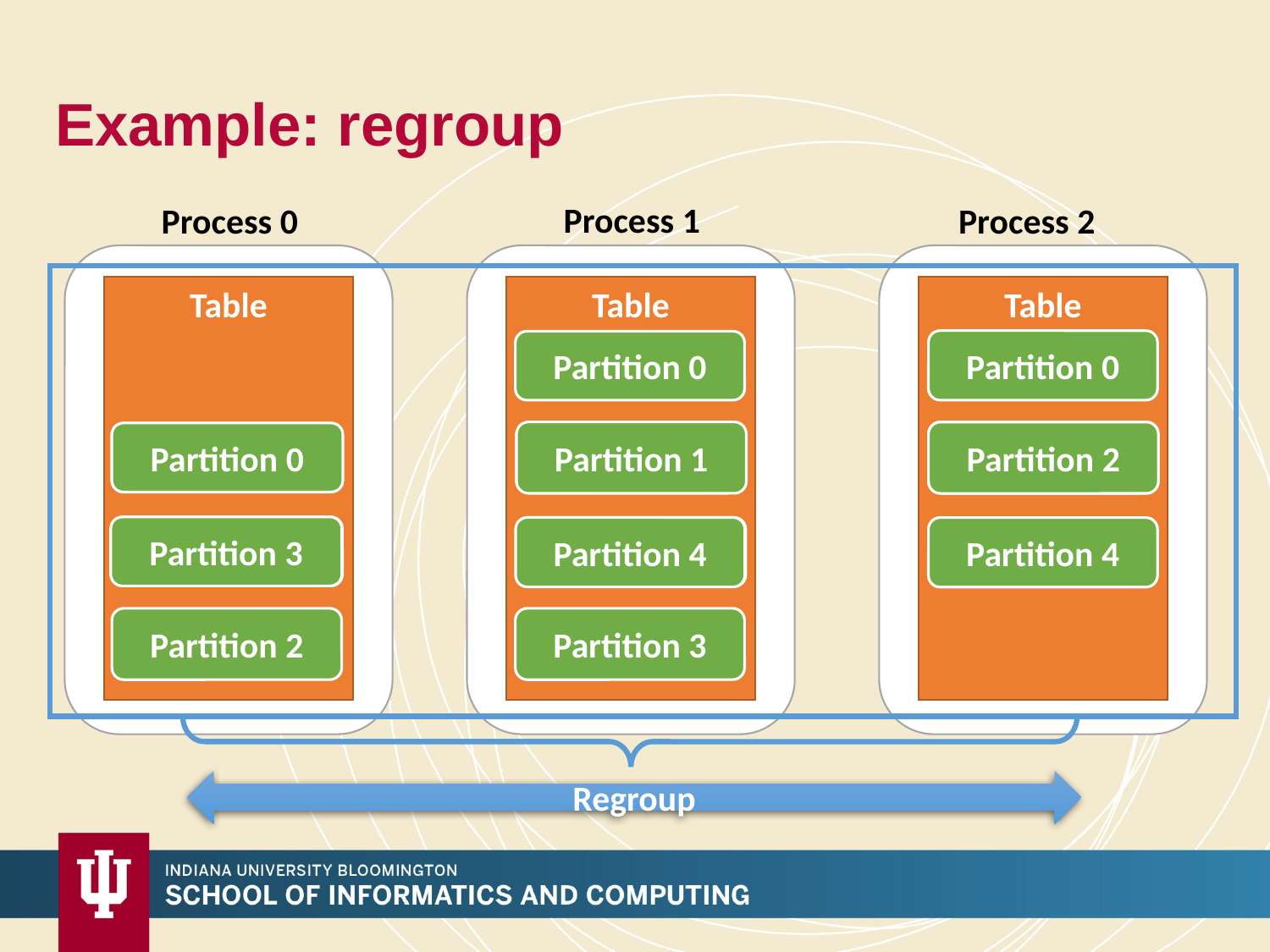

# Example: regroup
Process 1
Process 0
Process 2

Table
Table
Table

Partition 0
Partition 0
Partition 1
Partition 2
Partition 2
Partition 0
Partition 0
Partition 1
Partition 3
Partition 1
Partition 4
Partition 2
Partition 4
Partition 2
Partition 3
Regroup